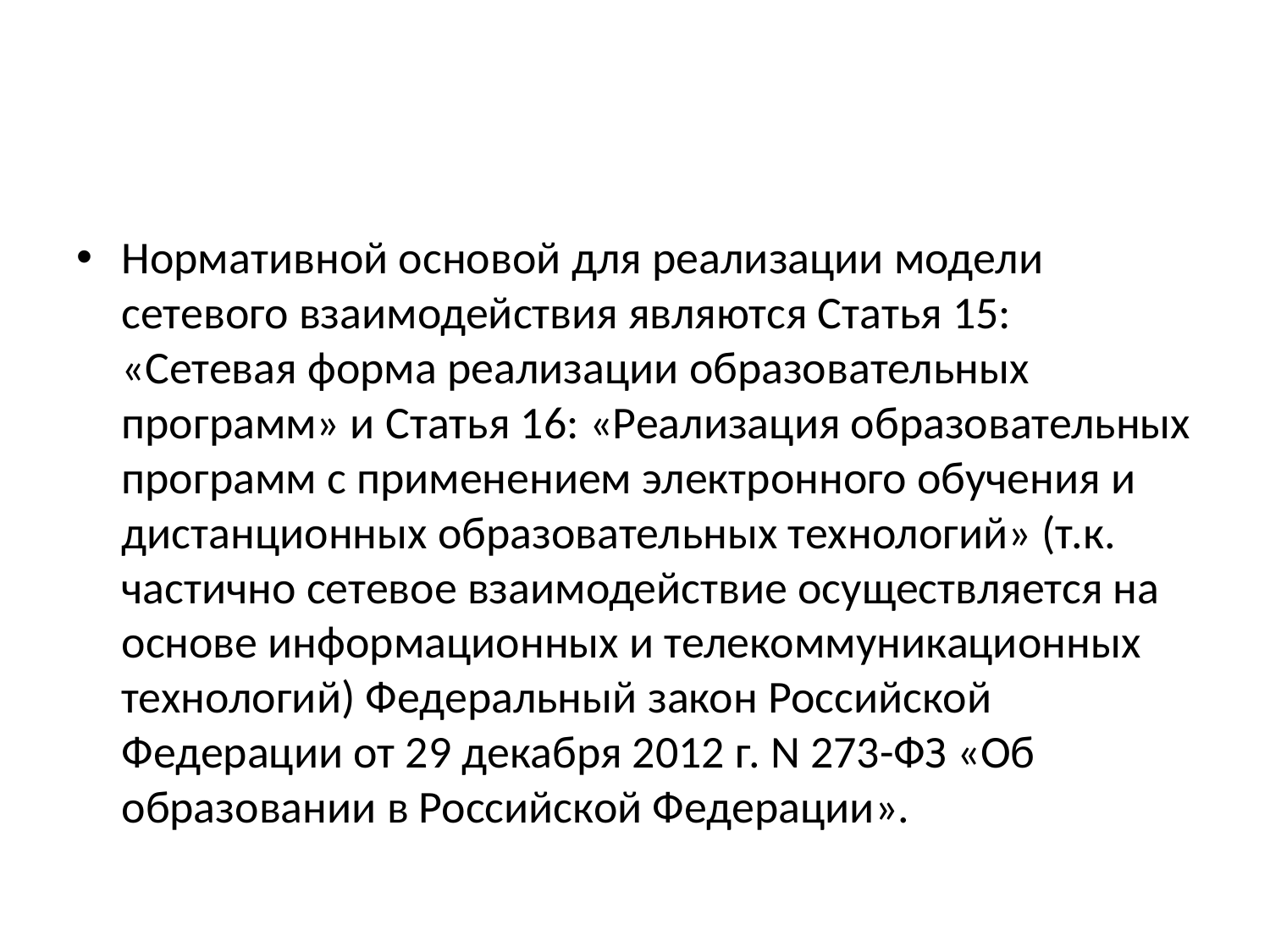

#
Нормативной основой для реализации модели сетевого взаимодействия являются Статья 15: «Сетевая форма реализации образовательных программ» и Статья 16: «Реализация образовательных программ с применением электронного обучения и дистанционных образовательных технологий» (т.к. частично сетевое взаимодействие осуществляется на основе информационных и телекоммуникационных технологий) Федеральный закон Российской Федерации от 29 декабря 2012 г. N 273-ФЗ «Об образовании в Российской Федерации».